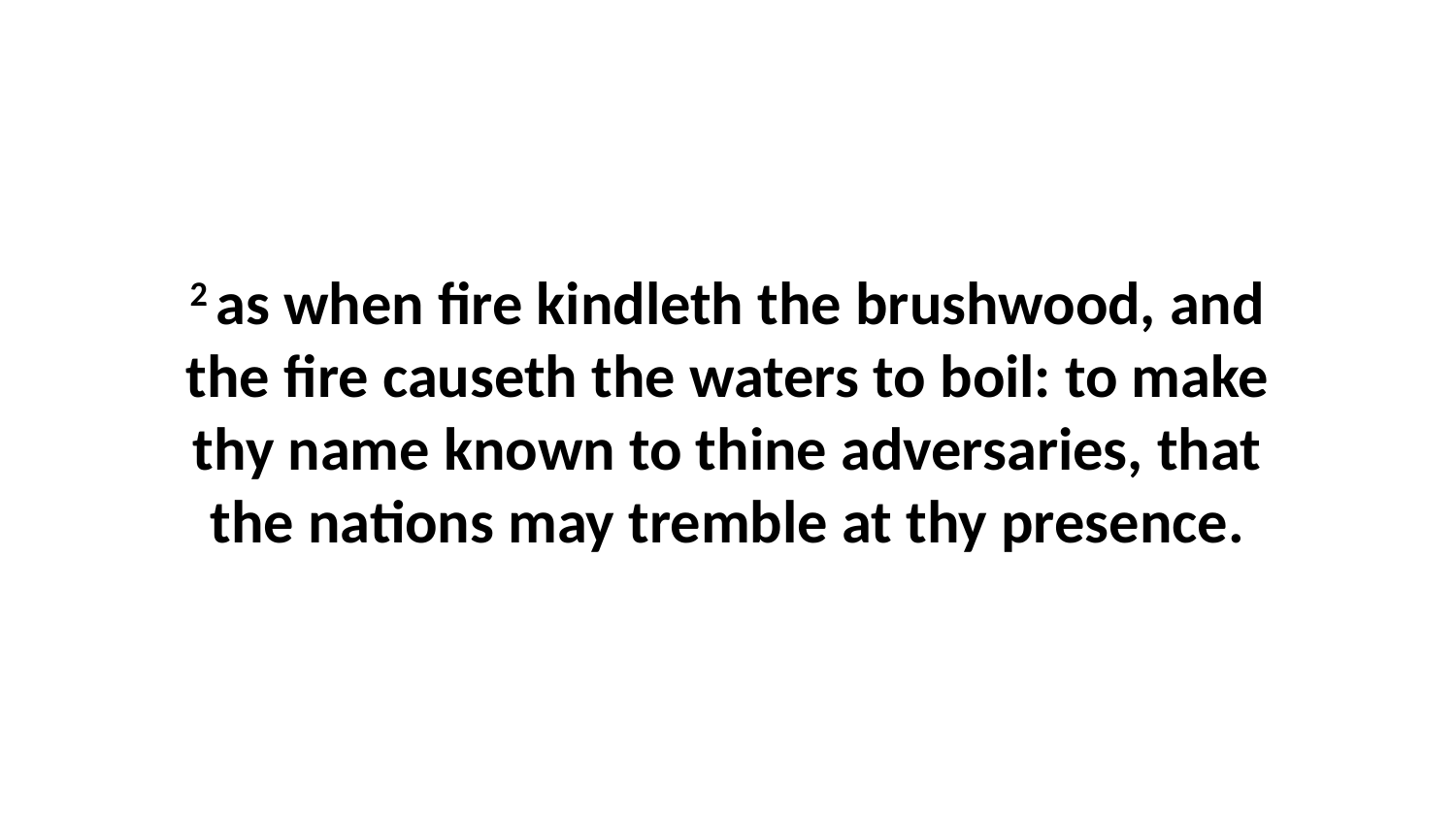

2 as when fire kindleth the brushwood, and the fire causeth the waters to boil: to make thy name known to thine adversaries, that the nations may tremble at thy presence.